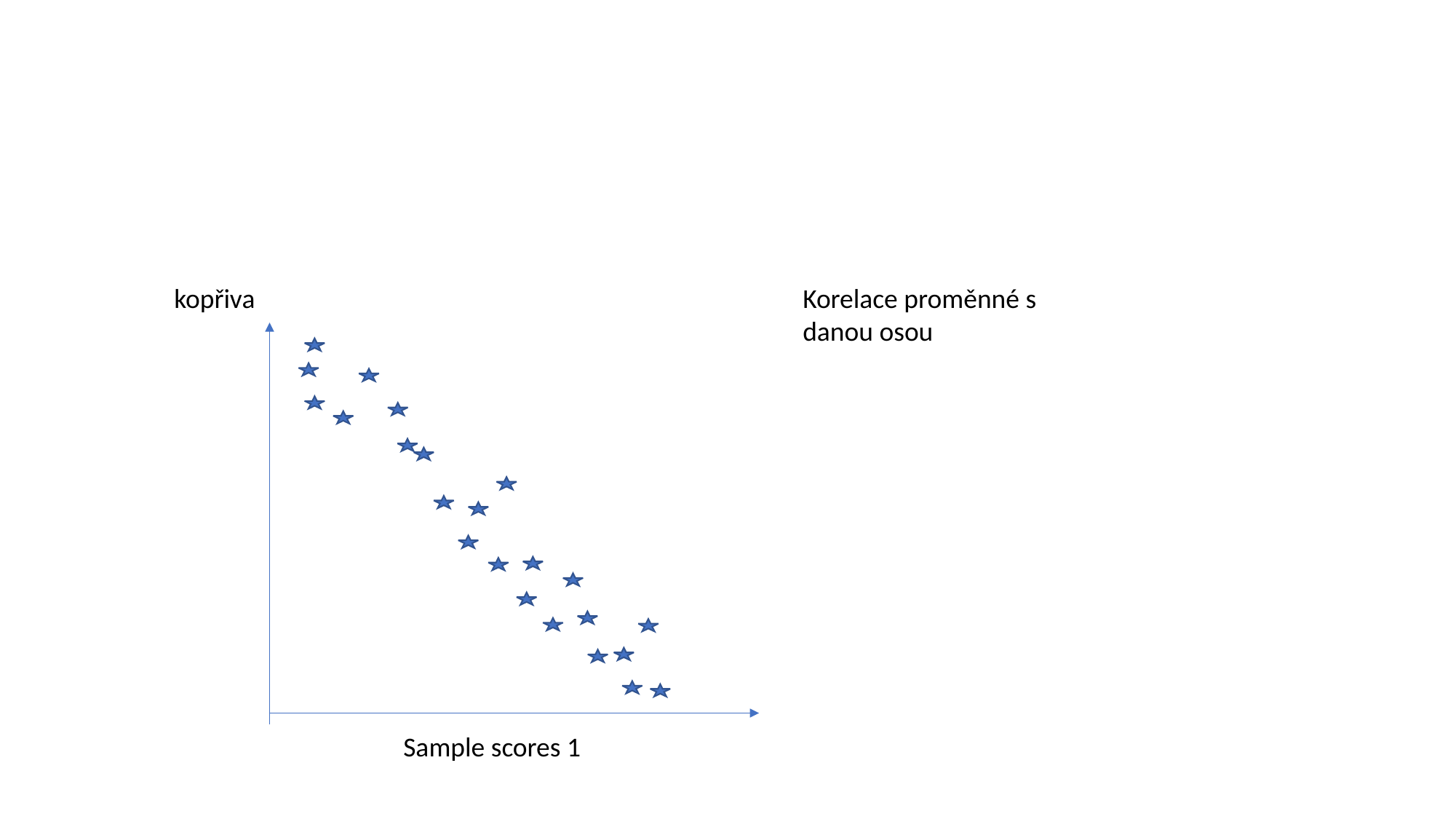

#

kopřiva
Korelace proměnné s danou osou

Sample scores 1